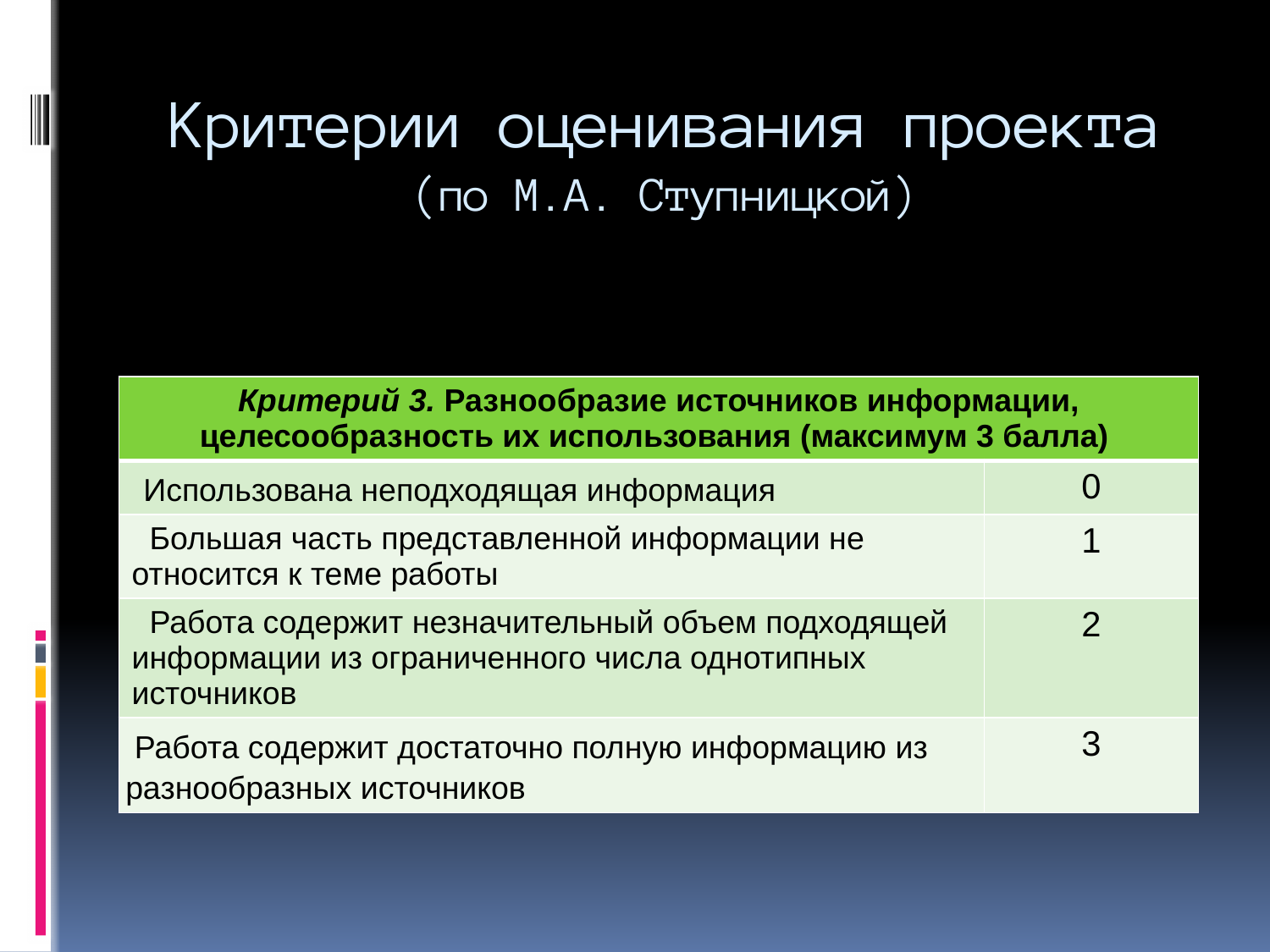

# Критерии оценивания проекта (по М.А. Ступницкой)
| Критерий 3. Разнообразие источников информации, целесообразность их использования (максимум 3 балла) |  |
| --- | --- |
| Использована неподходящая информация | 0 |
| Большая часть представленной информации не относится к теме работы | 1 |
| Работа содержит незначительный объем подходящей информации из ограниченного числа однотипных источников | 2 |
| Работа содержит достаточно полную информацию из разнообразных источников | 3 |